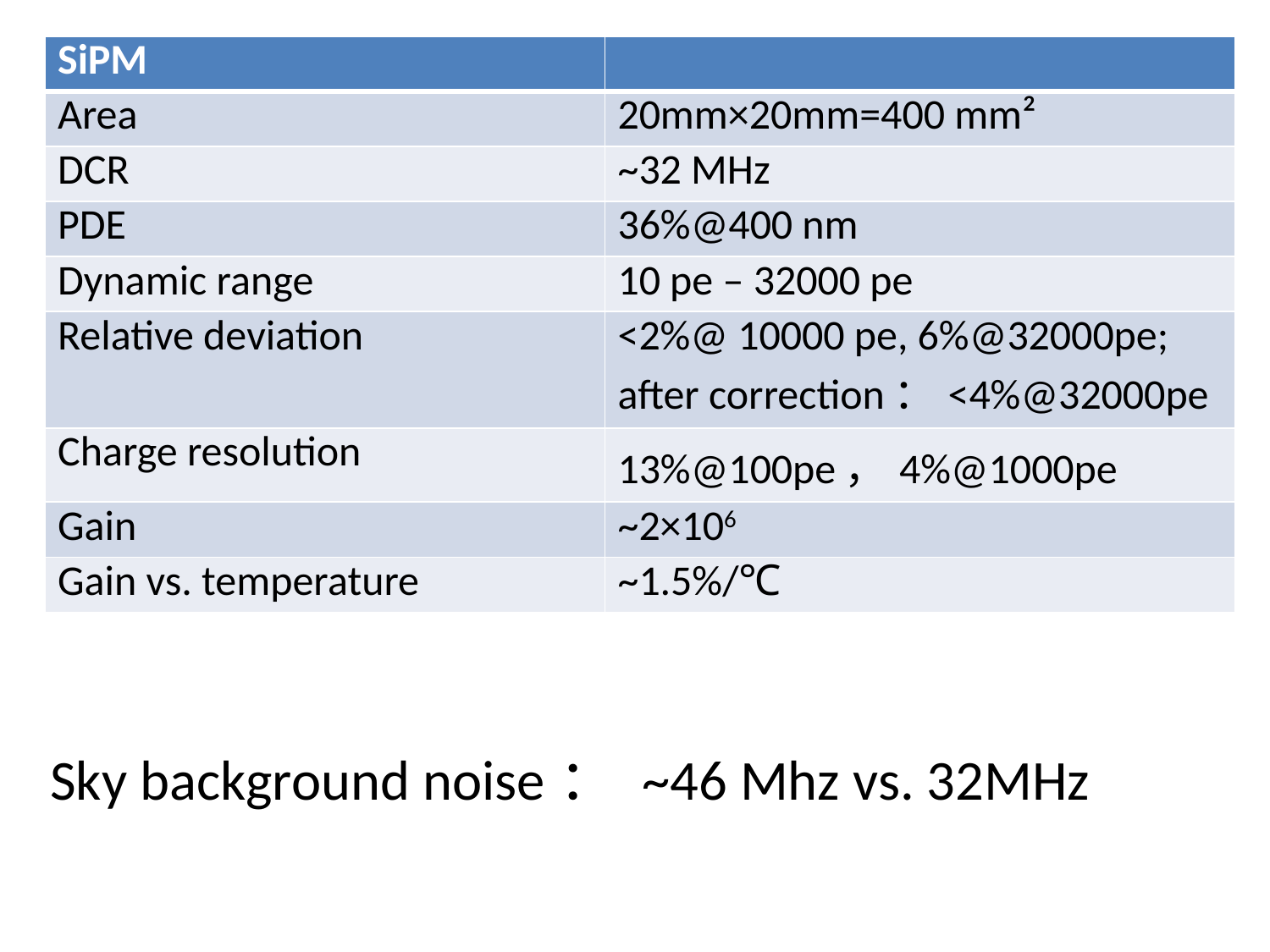

| SiPM |  |
| --- | --- |
| Area | 20mm×20mm=400 mm² |
| DCR | ~32 MHz |
| PDE | 36%@400 nm |
| Dynamic range | 10 pe – 32000 pe |
| Relative deviation | <2%@ 10000 pe, 6%@32000pe; after correction：<4%@32000pe |
| Charge resolution | 13%@100pe，4%@1000pe |
| Gain | ~2×106 |
| Gain vs. temperature | ~1.5%/℃ |
Sky background noise： ~46 Mhz vs. 32MHz